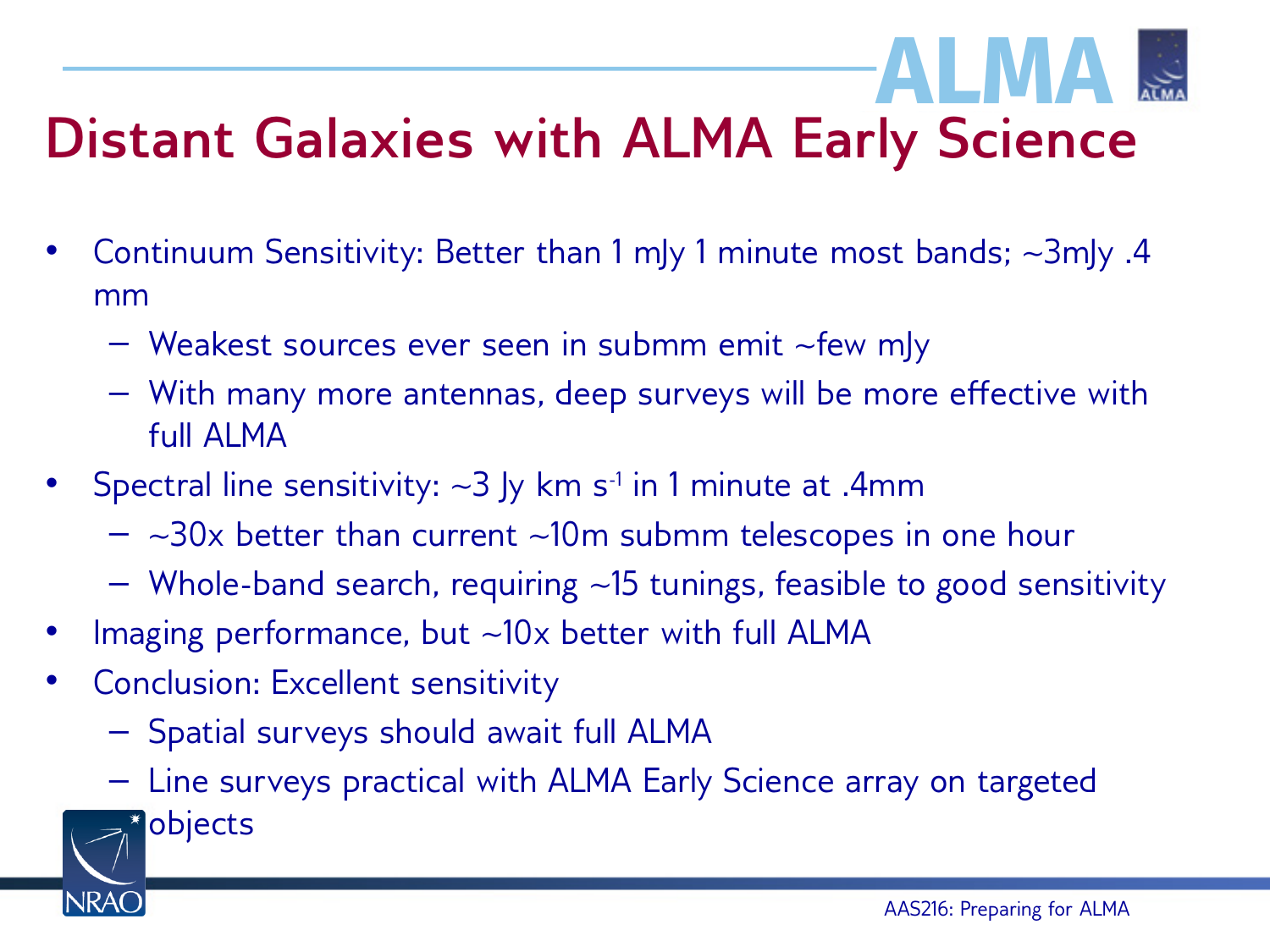

# Distant Galaxies with ALMA Early Science
Continuum Sensitivity: Better than 1 mJy 1 minute most bands; ~3mJy .4 mm
Weakest sources ever seen in submm emit ~few mJy
With many more antennas, deep surveys will be more effective with full ALMA
Spectral line sensitivity: ~3 Jy km s-1 in 1 minute at .4mm
~30x better than current ~10m submm telescopes in one hour
Whole-band search, requiring ~15 tunings, feasible to good sensitivity
Imaging performance, but ~10x better with full ALMA
Conclusion: Excellent sensitivity
Spatial surveys should await full ALMA
Line surveys practical with ALMA Early Science array on targeted objects

AAS216: Preparing for ALMA